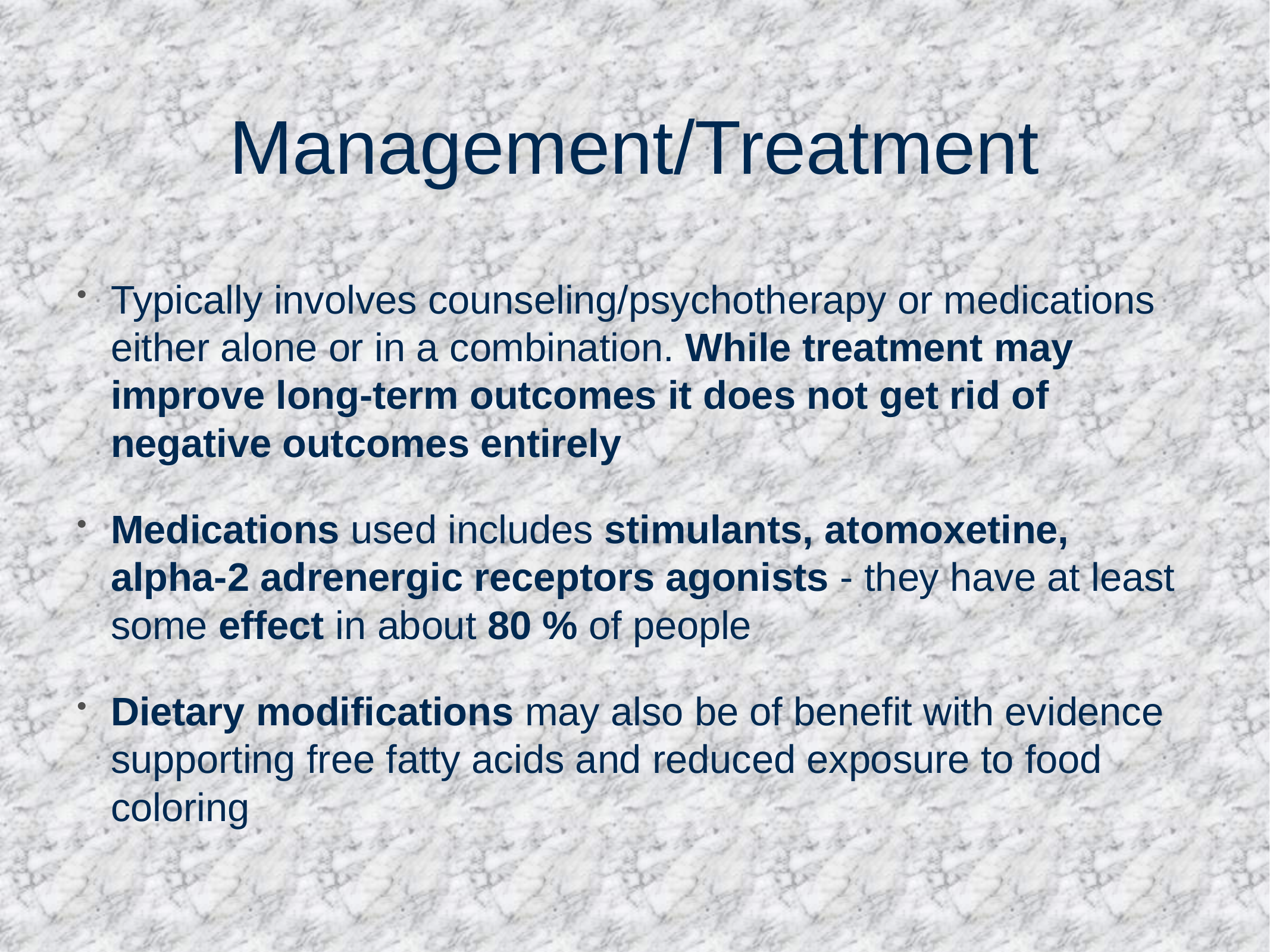

# Management/Treatment
Typically involves counseling/psychotherapy or medications either alone or in a combination. While treatment may improve long-term outcomes it does not get rid of negative outcomes entirely
Medications used includes stimulants, atomoxetine, alpha-2 adrenergic receptors agonists - they have at least some effect in about 80 % of people
Dietary modifications may also be of benefit with evidence supporting free fatty acids and reduced exposure to food coloring